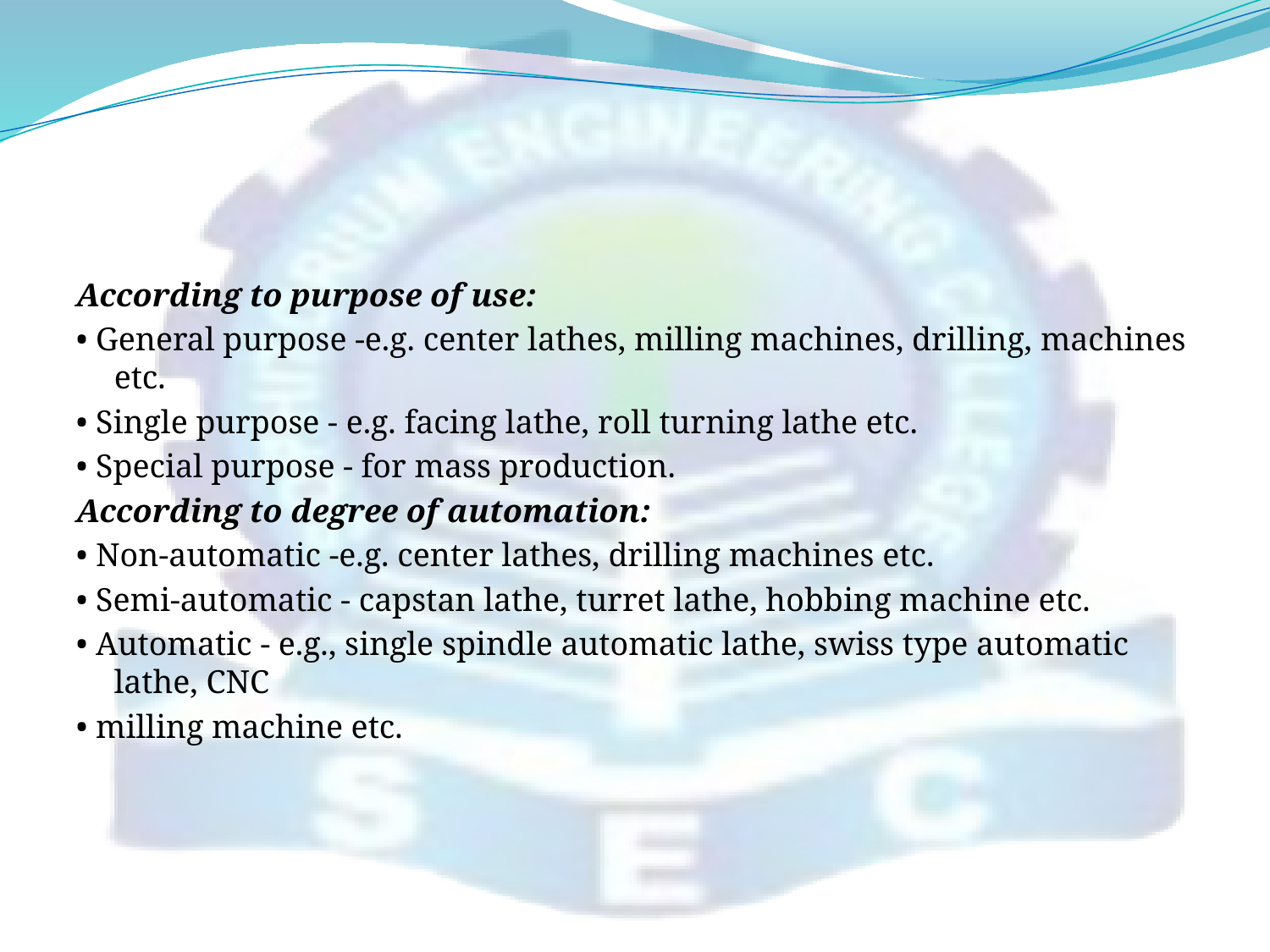

#
According to purpose of use:
• General purpose -e.g. center lathes, milling machines, drilling, machines etc.
• Single purpose - e.g. facing lathe, roll turning lathe etc.
• Special purpose - for mass production.
According to degree of automation:
• Non-automatic -e.g. center lathes, drilling machines etc.
• Semi-automatic - capstan lathe, turret lathe, hobbing machine etc.
• Automatic - e.g., single spindle automatic lathe, swiss type automatic lathe, CNC
• milling machine etc.